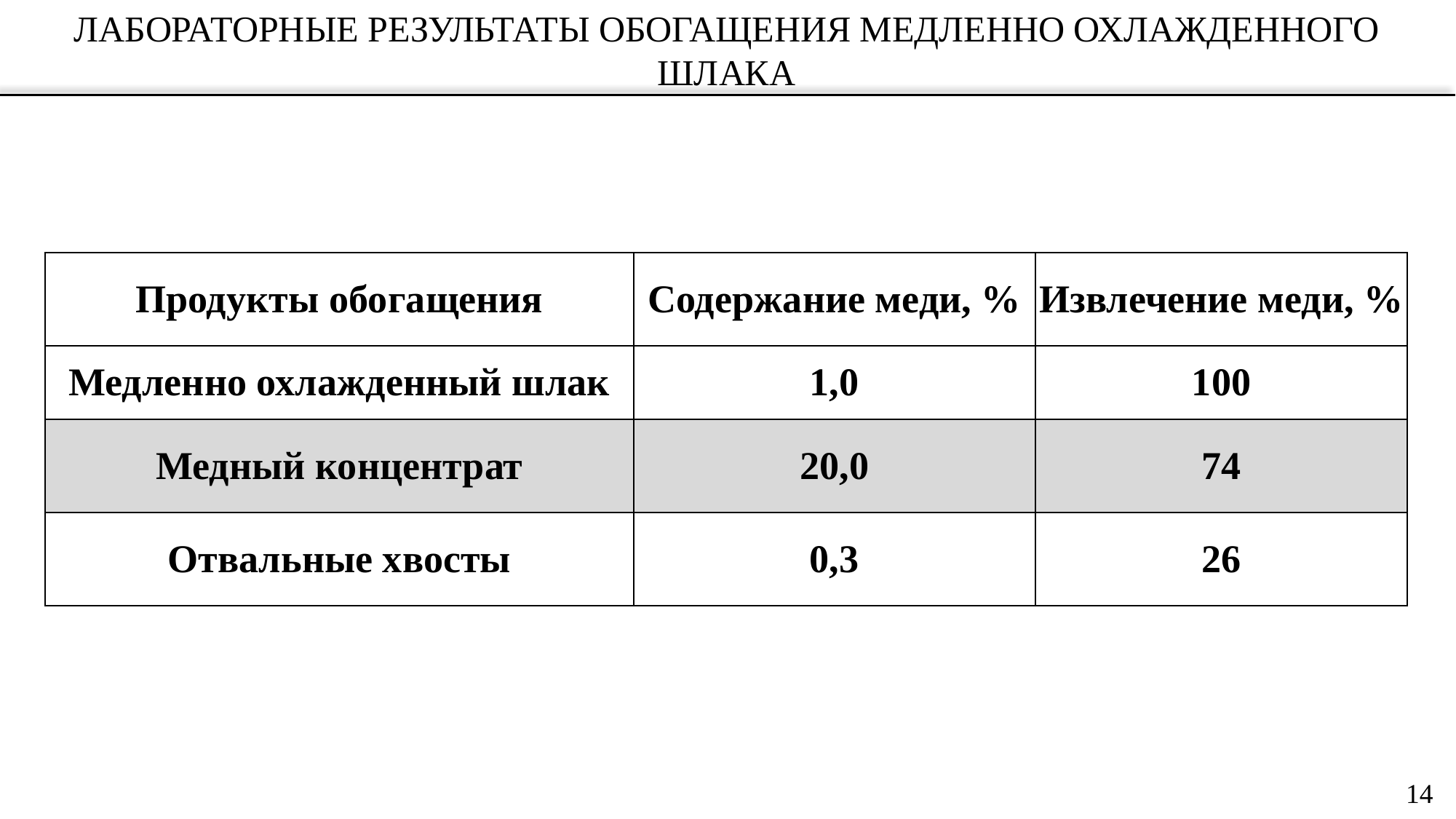

Лабораторные Результаты обогащения медленно охлажденного шлака
| Продукты обогащения | Содержание меди, % | Извлечение меди, % |
| --- | --- | --- |
| Медленно охлажденный шлак | 1,0 | 100 |
| Медный концентрат | 20,0 | 74 |
| Отвальные хвосты | 0,3 | 26 |

14